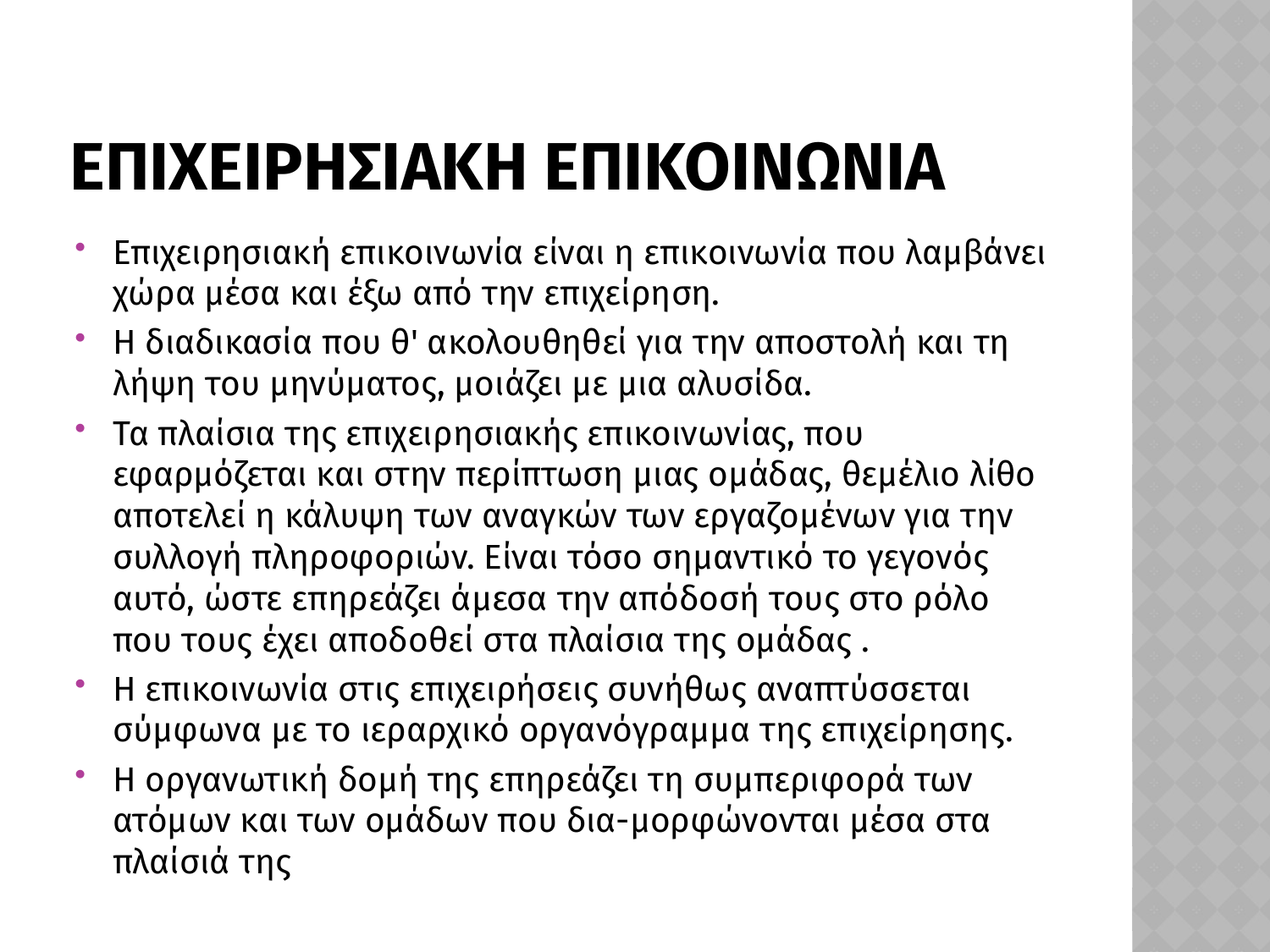

# Επιχειρησιακη επικοινωνια
Επιχειρησιακή επικοινωνία είναι η επικοινωνία που λαμβάνει χώρα μέσα και έξω από την επιχείρηση.
Η διαδικασία που θ' ακολουθηθεί για την αποστολή και τη λήψη του μηνύματος, μοιάζει με μια αλυσίδα.
Τα πλαίσια της επιχειρησιακής επικοινωνίας, που εφαρμόζεται και στην περίπτωση μιας ομάδας, θεμέλιο λίθο αποτελεί η κάλυψη των αναγκών των εργαζομένων για την συλλογή πληροφοριών. Είναι τόσο σημαντικό το γεγονός αυτό, ώστε επηρεάζει άμεσα την απόδοσή τους στο ρόλο που τους έχει αποδοθεί στα πλαίσια της ομάδας .
Η επικοινωνία στις επιχειρήσεις συνήθως αναπτύσσεται σύμφωνα με το ιεραρχικό οργανόγραμμα της επιχείρησης.
Η οργανωτική δομή της επηρεάζει τη συμπεριφορά των ατόμων και των ομάδων που δια-μορφώνονται μέσα στα πλαίσιά της